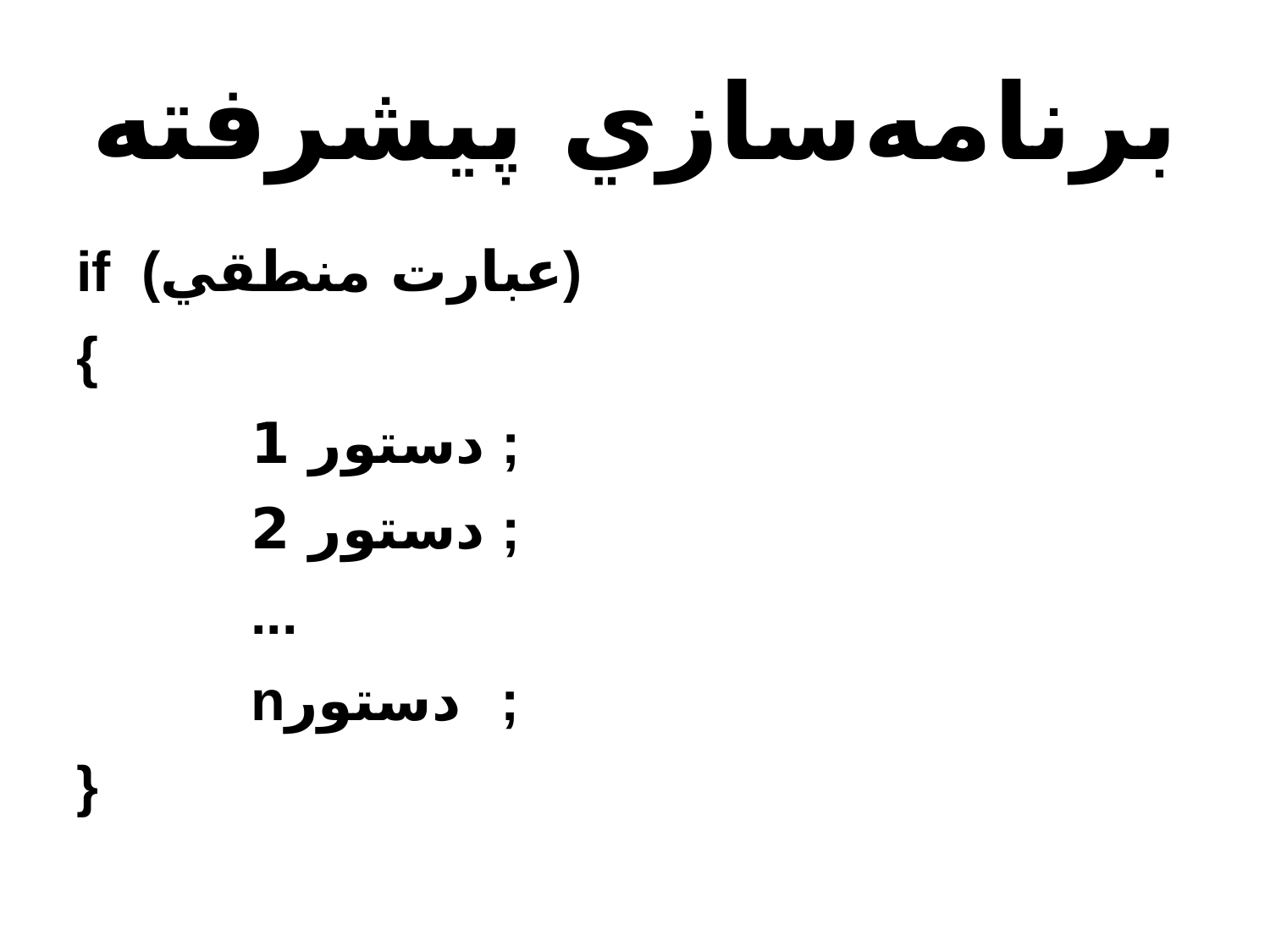

# برنامه‌سازي پيشرفته
if  (عبارت منطقي)
{
		دستور 1 ;
		دستور 2 ;
		...
		nدستور  ;
}